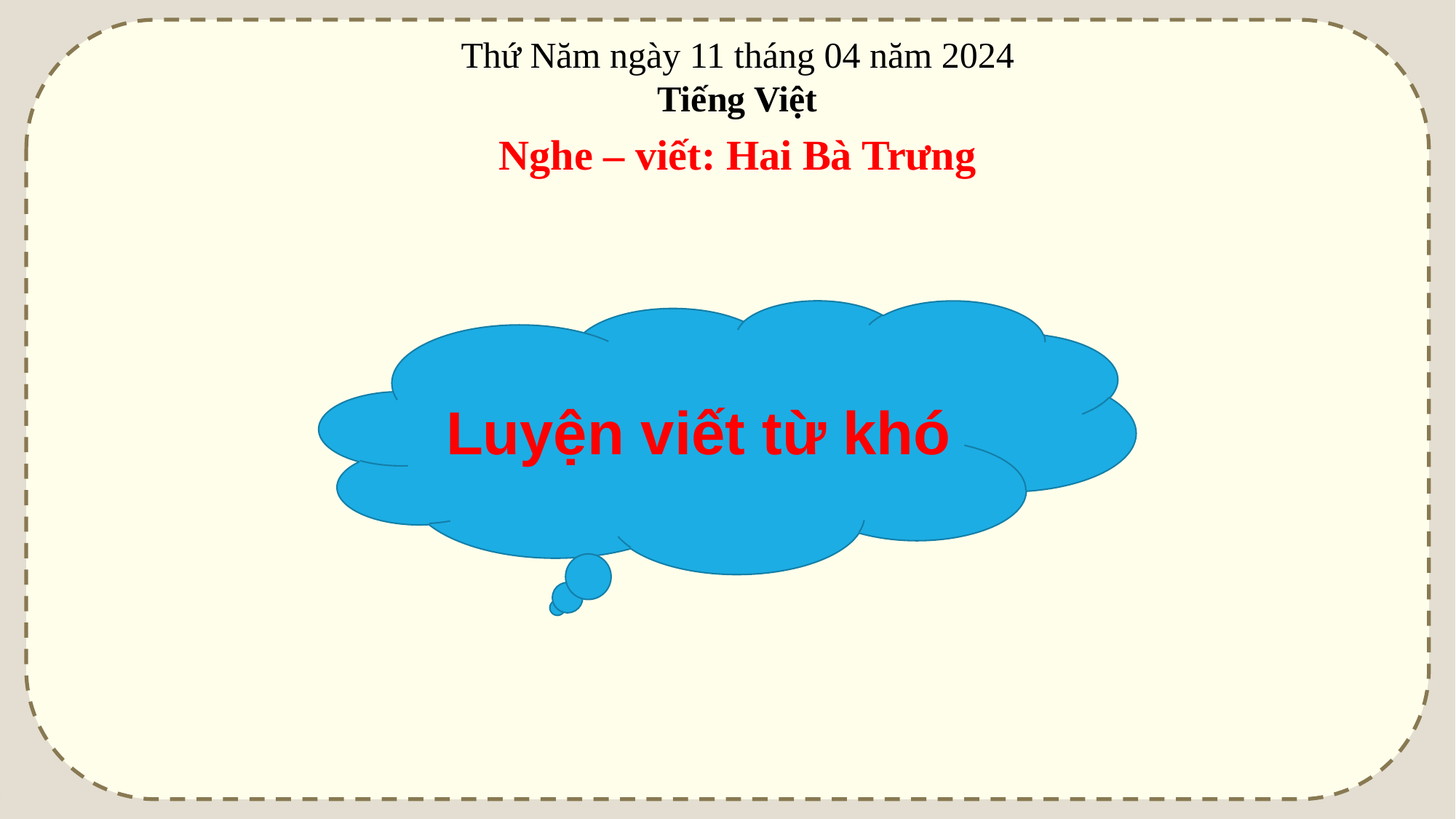

Thứ Năm ngày 11 tháng 04 năm 2024
Tiếng Việt
Nghe – viết: Hai Bà Trưng
Luyện viết từ khó